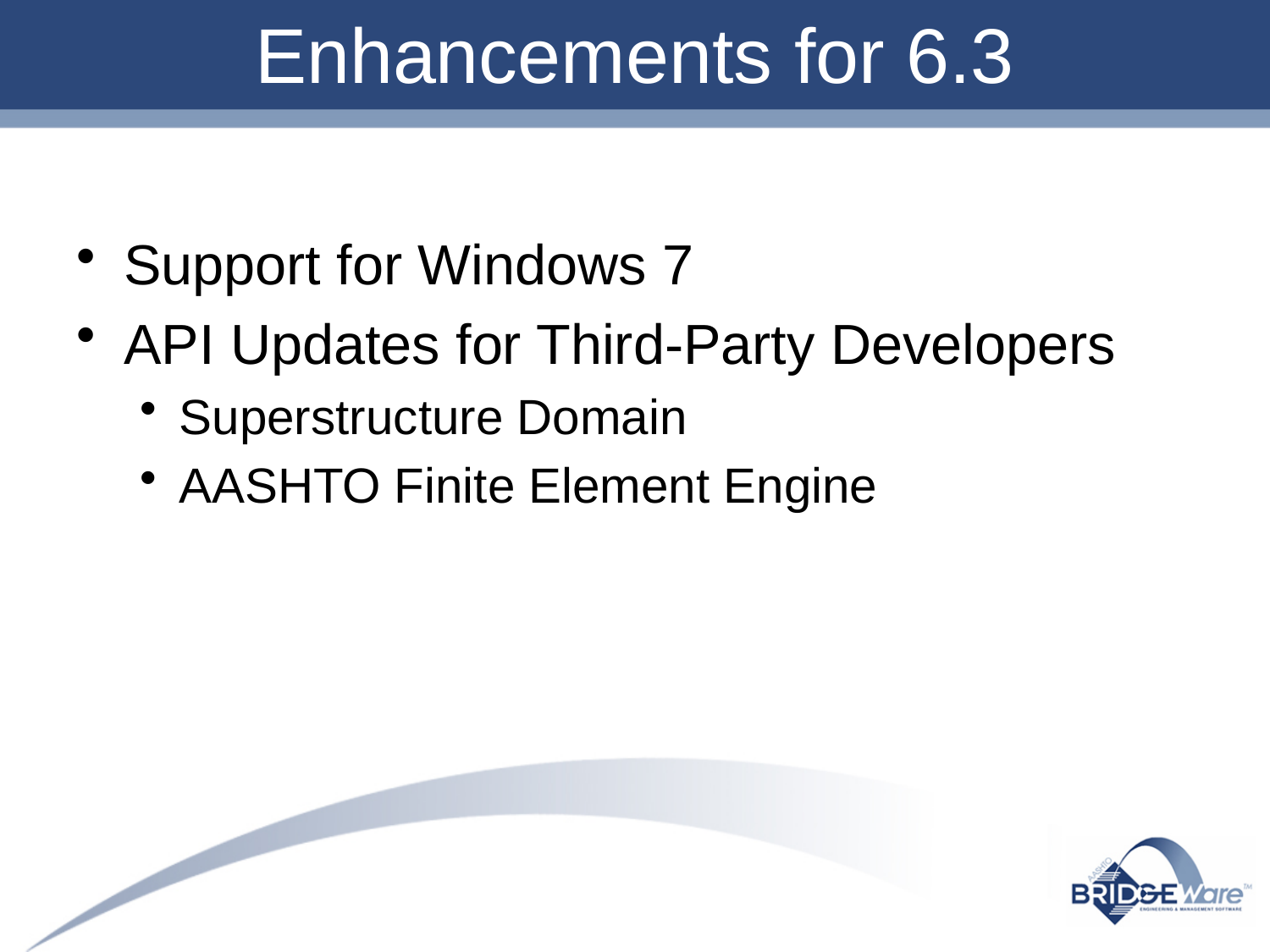

# Enhancements for 6.3
Support for Windows 7
API Updates for Third-Party Developers
Superstructure Domain
AASHTO Finite Element Engine